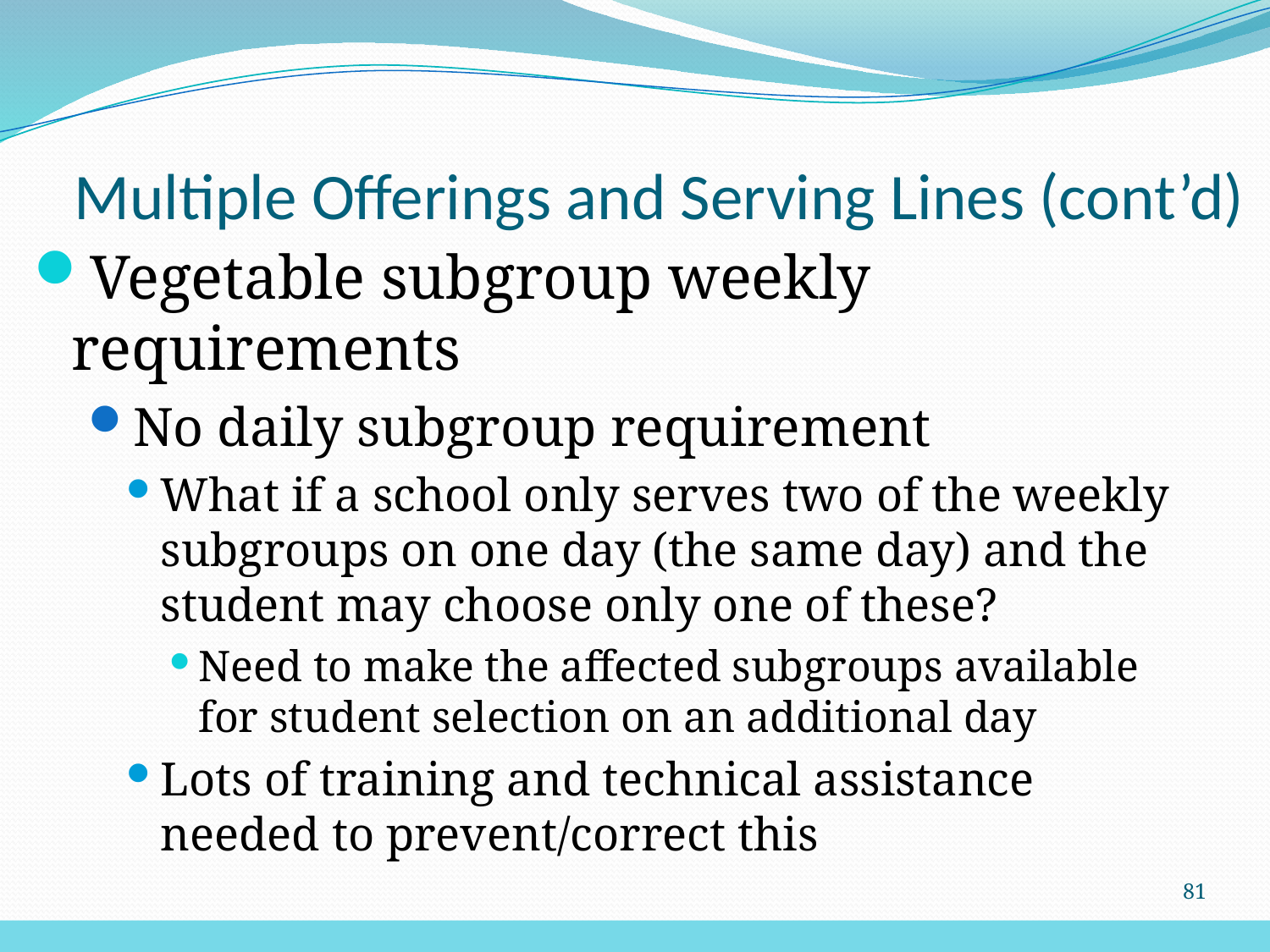

Multiple Offerings and Serving Lines (cont’d)
Vegetable subgroup weekly requirements
No daily subgroup requirement
What if a school only serves two of the weekly subgroups on one day (the same day) and the student may choose only one of these?
Need to make the affected subgroups available for student selection on an additional day
Lots of training and technical assistance needed to prevent/correct this

81